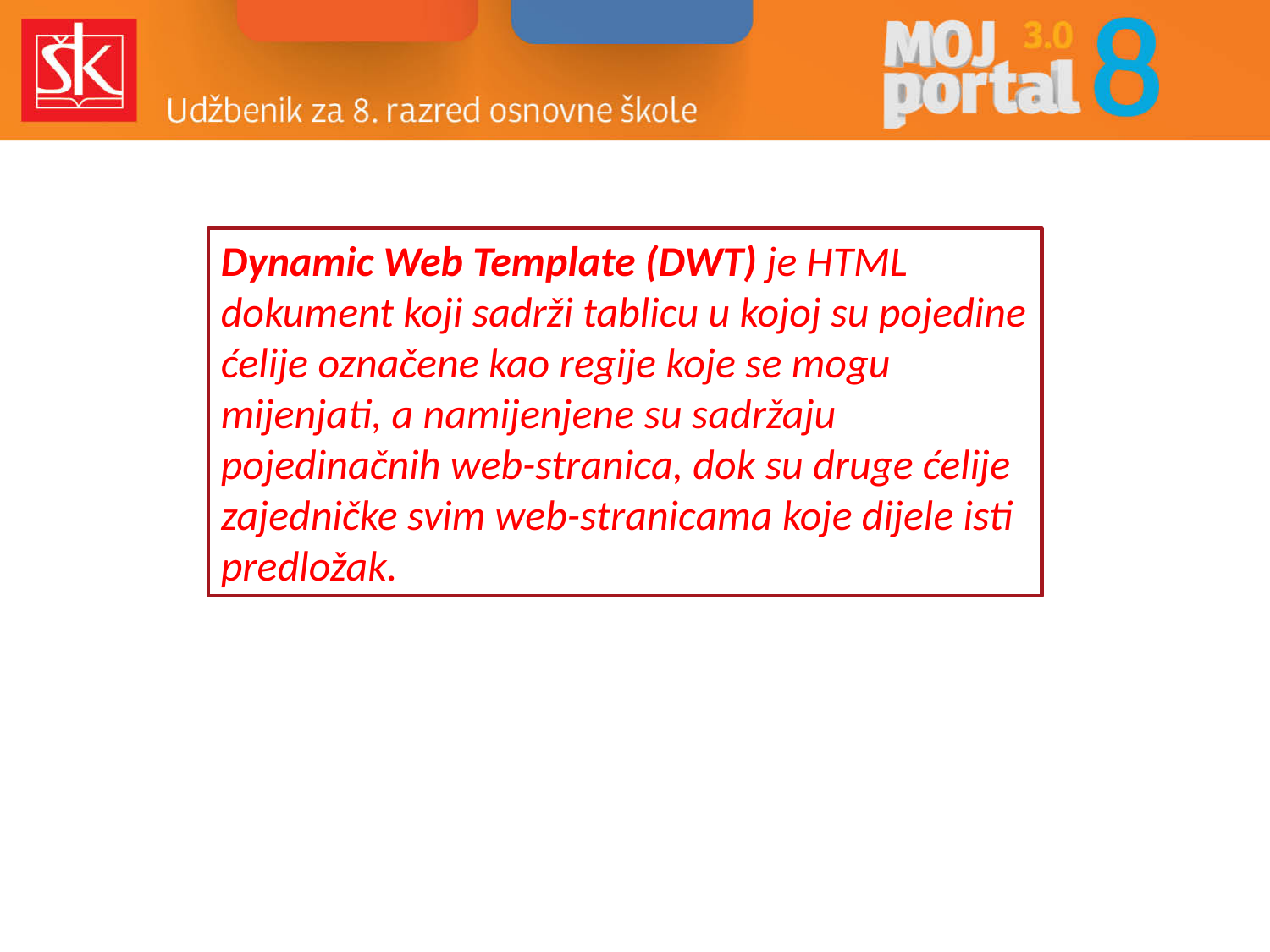

Dynamic Web Template (DWT) je HTML dokument koji sadrži tablicu u kojoj su pojedine ćelije označene kao regije koje se mogu mijenjati, a namijenjene su sadržaju pojedinačnih web-stranica, dok su druge ćelije zajedničke svim web-stranicama koje dijele isti predložak.